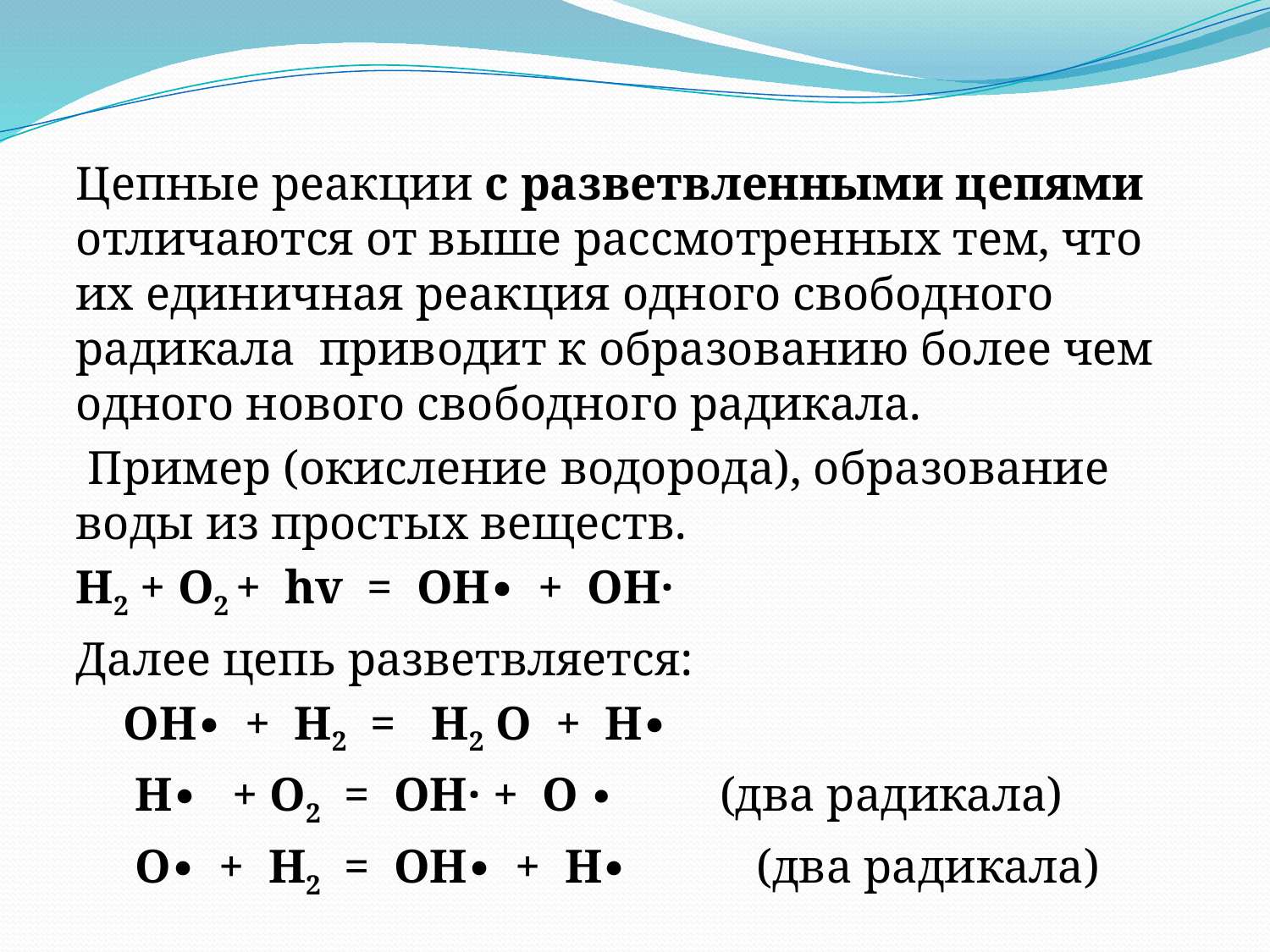

Цепные реакции с разветвленными цепями отличаются от выше рассмотренных тем, что их единичная реакция одного свободного радикала  приводит к образованию более чем одного нового свободного радикала.
 Пример (окисление водорода), образование воды из простых веществ.
H2 + O2 +  hv  =  OH∙  +  OH·
Далее цепь разветвляется:
    OH∙  +  H2  =   H2 O  +  H∙
     H∙   + O2  =  OH· +  O ∙         (два радикала)
     O∙  +  H2  =  OH∙  +  H∙           (два радикала)